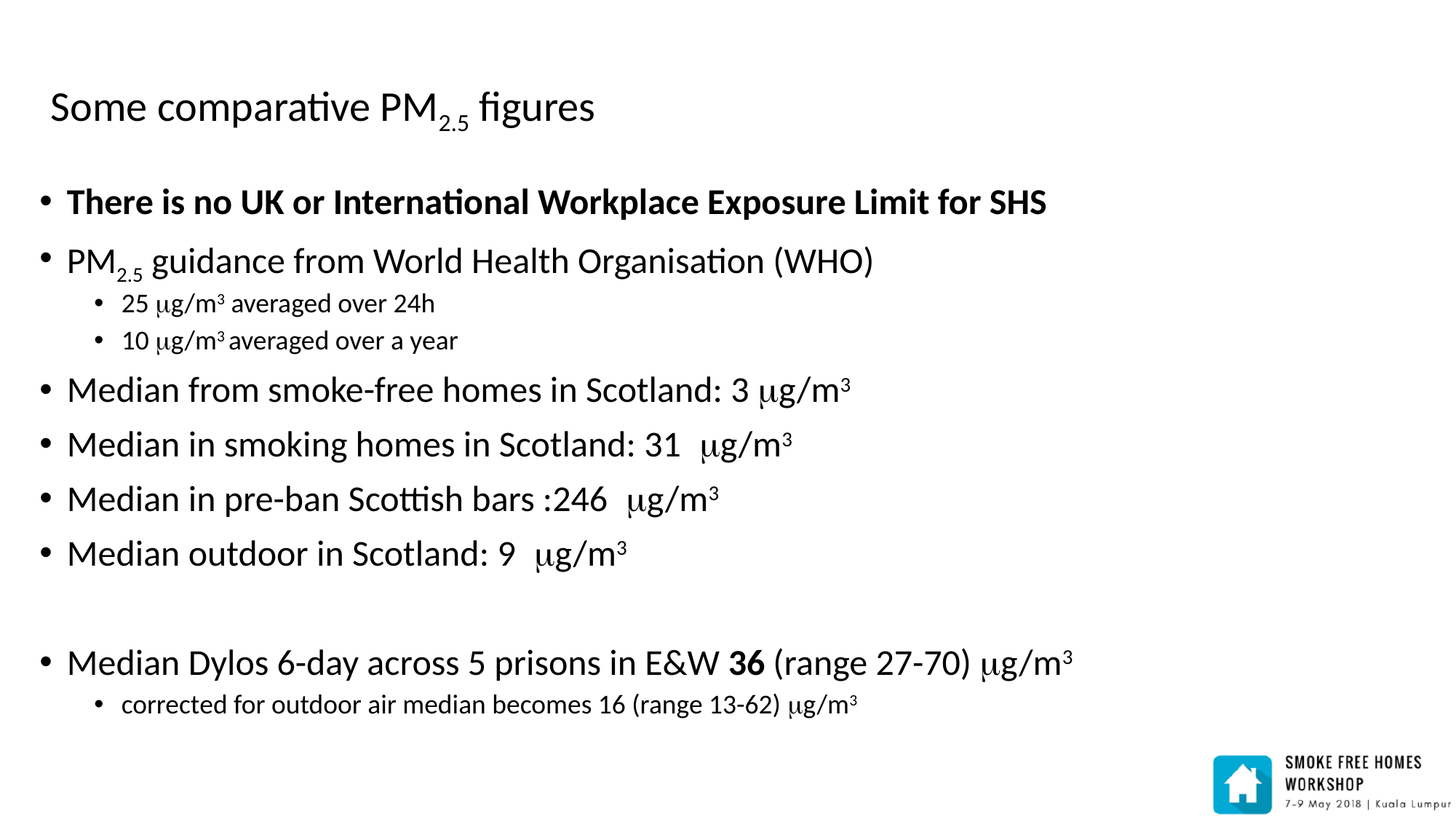

# Some comparative PM2.5 figures
There is no UK or International Workplace Exposure Limit for SHS
PM2.5 guidance from World Health Organisation (WHO)
25 μg/m3 averaged over 24h
10 μg/m3 averaged over a year
Median from smoke-free homes in Scotland: 3 μg/m3
Median in smoking homes in Scotland: 31 μg/m3
Median in pre-ban Scottish bars :246 μg/m3
Median outdoor in Scotland: 9 μg/m3

Median Dylos 6-day across 5 prisons in E&W 36 (range 27-70) μg/m3
corrected for outdoor air median becomes 16 (range 13-62) μg/m3